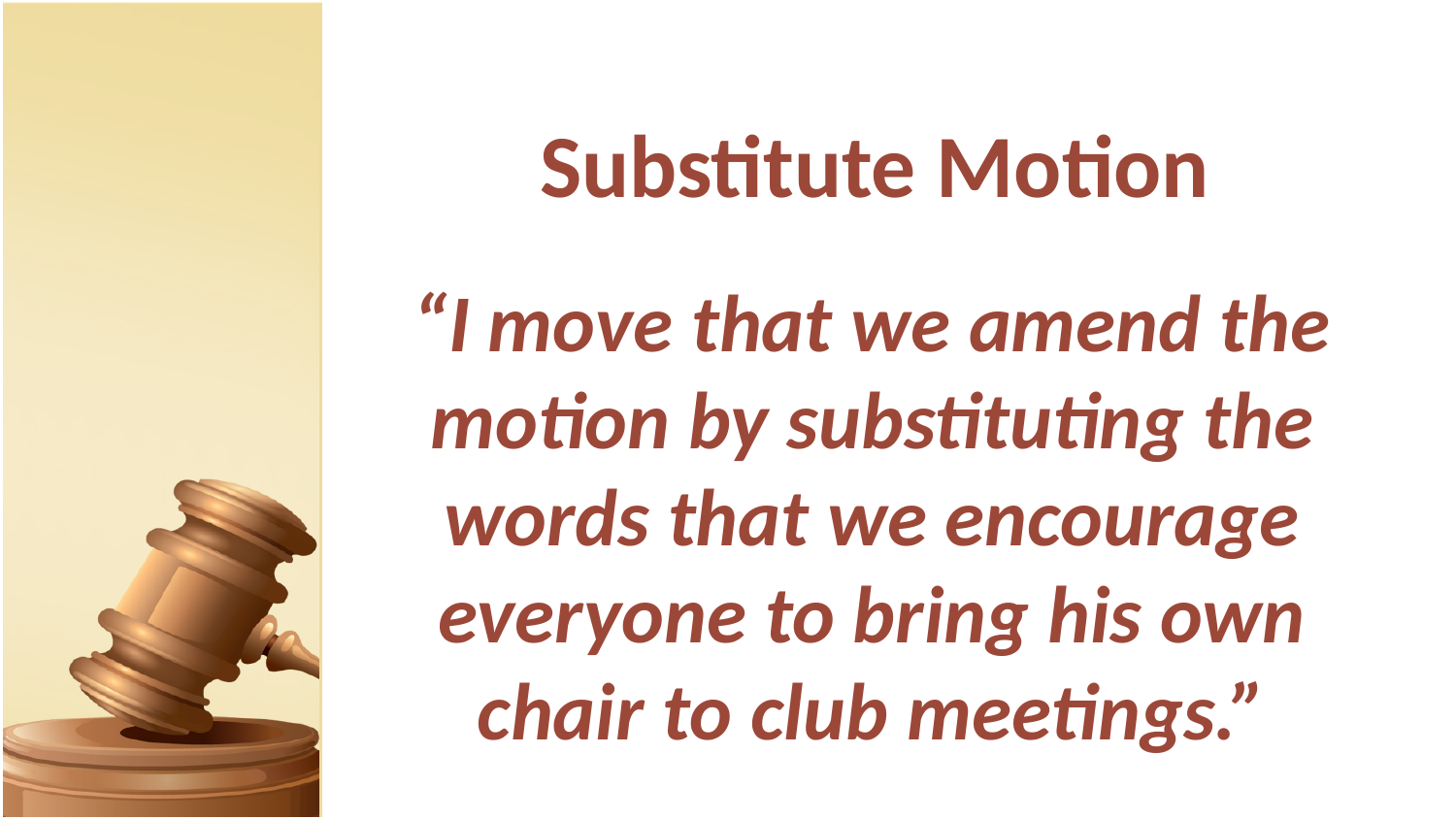

# Substitute Motion
“I move that we amend the motion by substituting the words that we encourage everyone to bring his own chair to club meetings.”